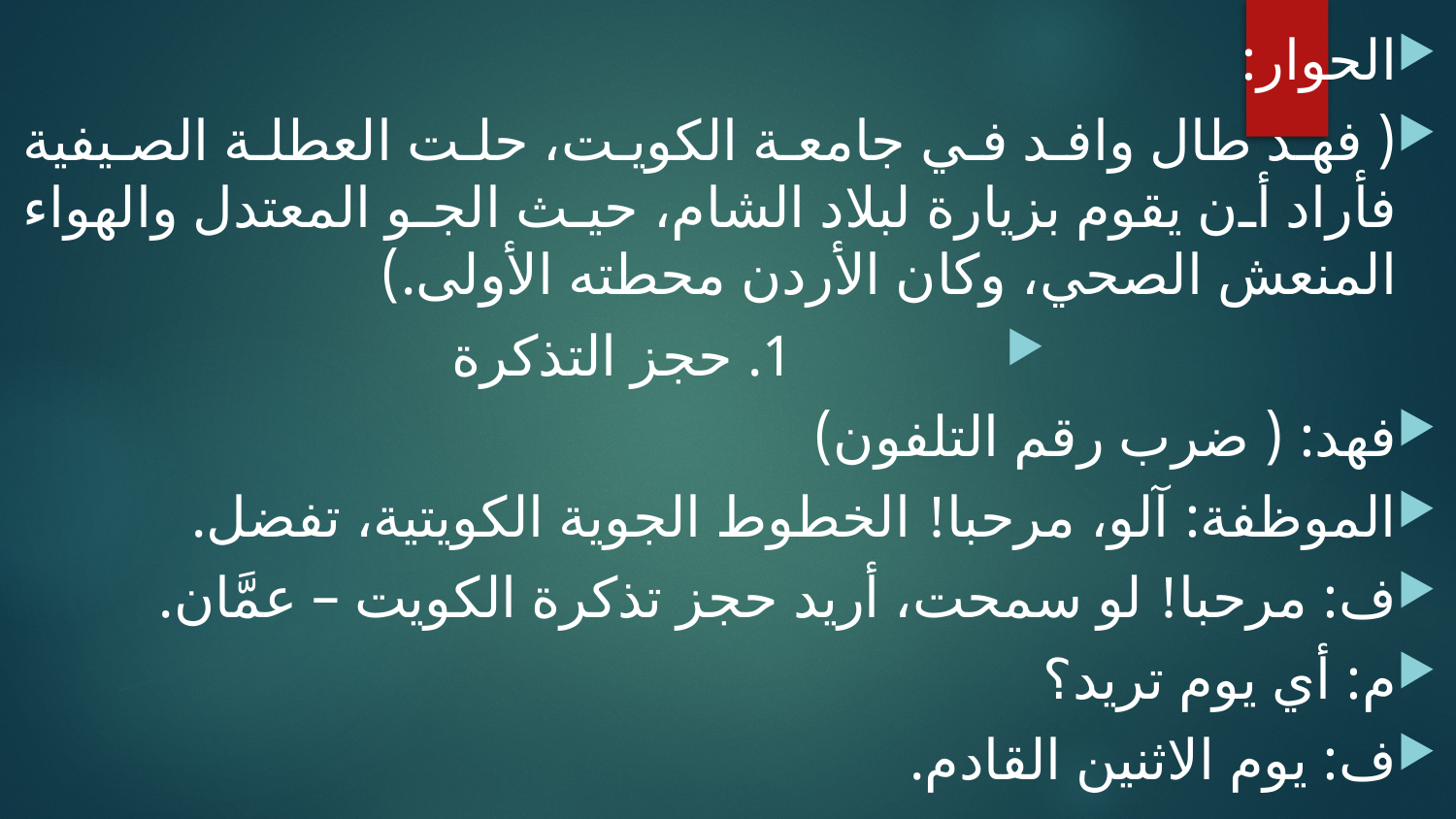

الحوار:
( فهد طال وافد في جامعة الكويت، حلت العطلة الصيفية فأراد أن يقوم بزيارة لبلاد الشام، حيث الجو المعتدل والهواء المنعش الصحي، وكان الأردن محطته الأولى.)
            1. حجز التذكرة
فهد: ( ضرب رقم التلفون)
الموظفة: آلو، مرحبا! الخطوط الجوية الكويتية، تفضل.
ف: مرحبا! لو سمحت، أريد حجز تذكرة الكويت – عمَّان.
م: أي يوم تريد؟
ف: يوم الاثنين القادم.